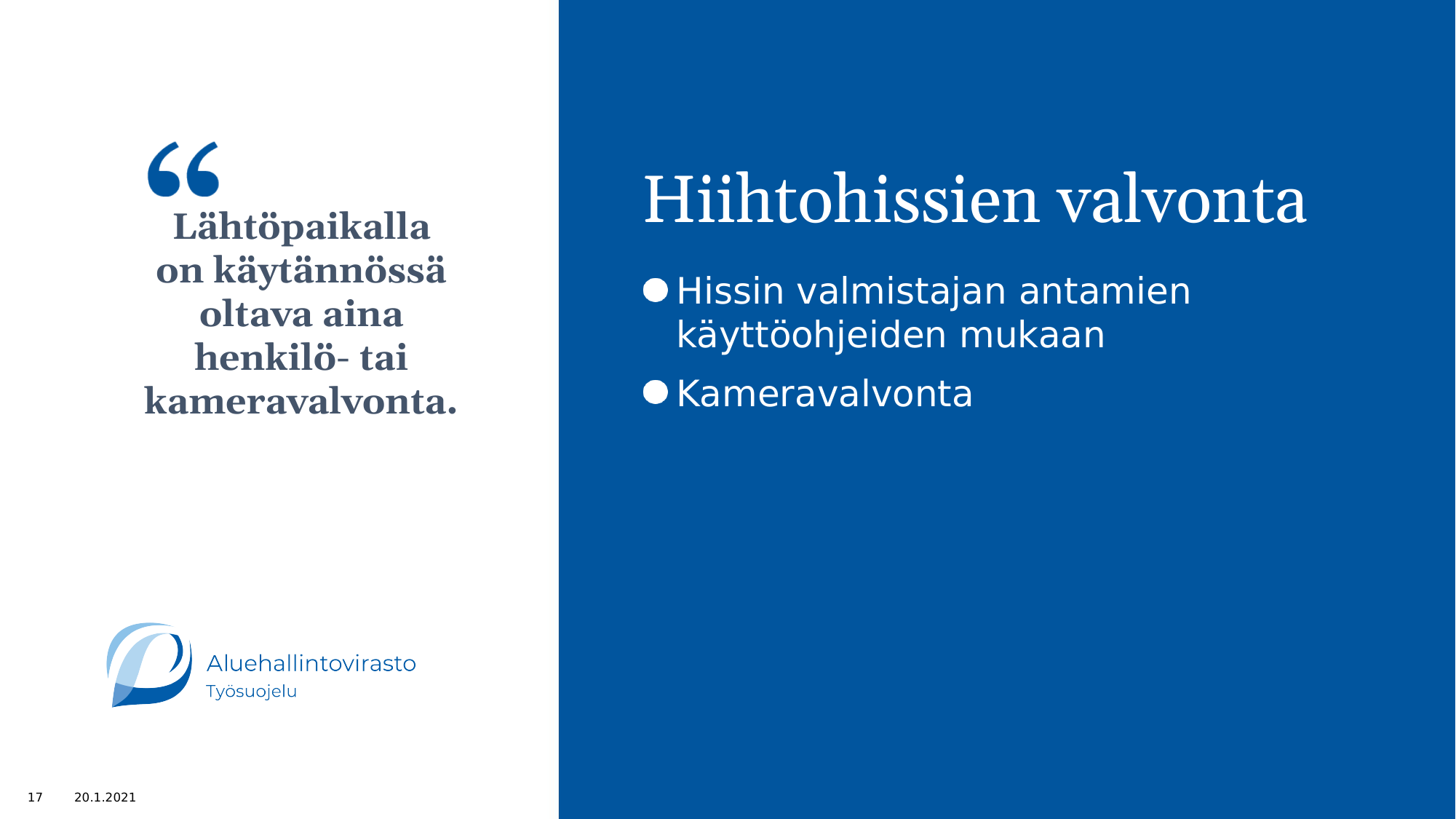

# Hiihtohissien valvonta
Lähtöpaikalla on käytännössä oltava aina henkilö- tai kameravalvonta.
Hissin valmistajan antamien käyttöohjeiden mukaan
Kameravalvonta
17
20.1.2021